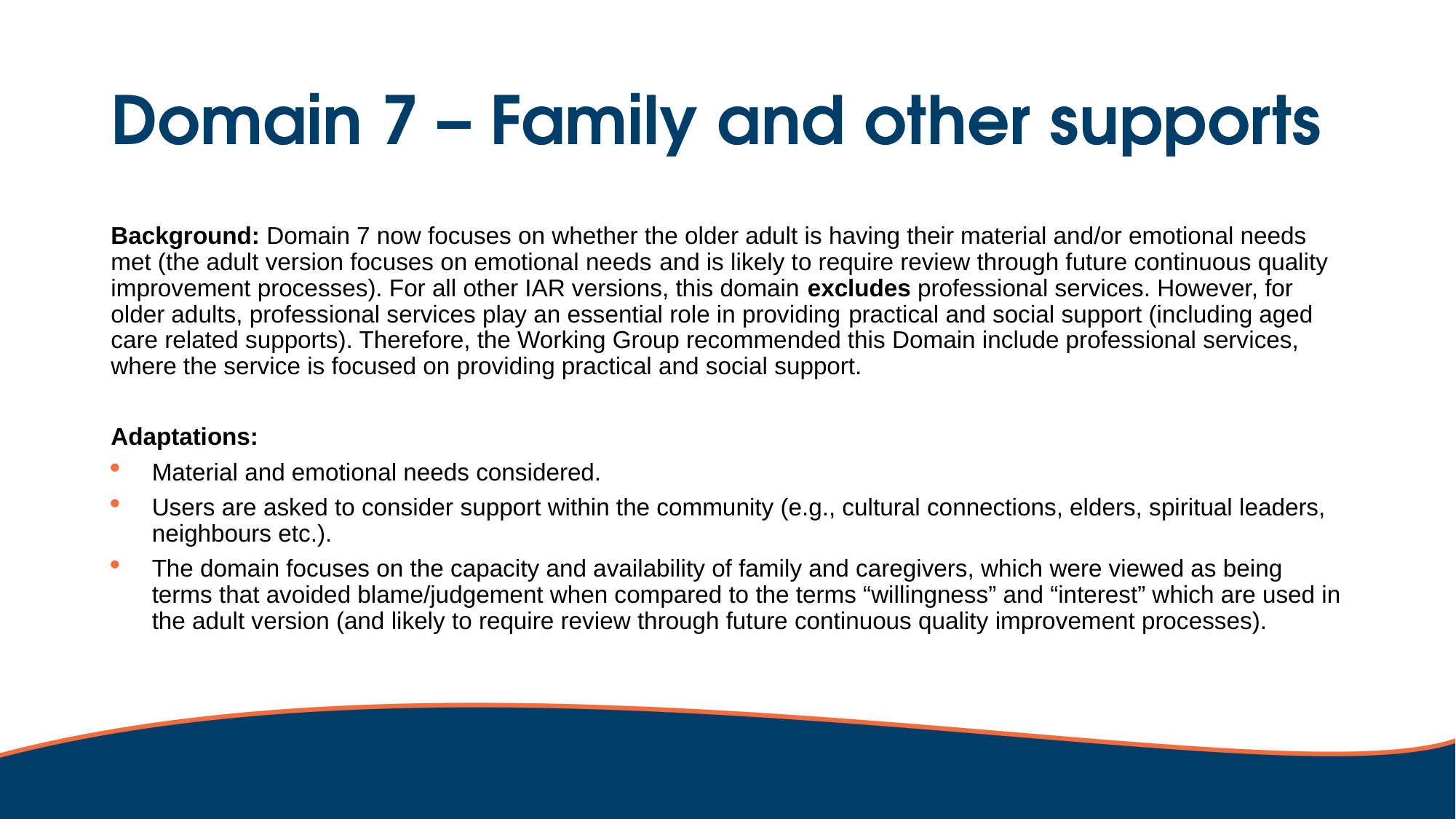

# Domain 7 – Family and other supports
Background: Domain 7 now focuses on whether the older adult is having their material and/or emotional needs met (the adult version focuses on emotional needs and is likely to require review through future continuous quality improvement processes). For all other IAR versions, this domain excludes professional services. However, for older adults, professional services play an essential role in providing practical and social support (including aged care related supports). Therefore, the Working Group recommended this Domain include professional services, where the service is focused on providing practical and social support.

Adaptations:
Material and emotional needs considered.
Users are asked to consider support within the community (e.g., cultural connections, elders, spiritual leaders, neighbours etc.).
The domain focuses on the capacity and availability of family and caregivers, which were viewed as being terms that avoided blame/judgement when compared to the terms “willingness” and “interest” which are used in the adult version (and likely to require review through future continuous quality improvement processes).